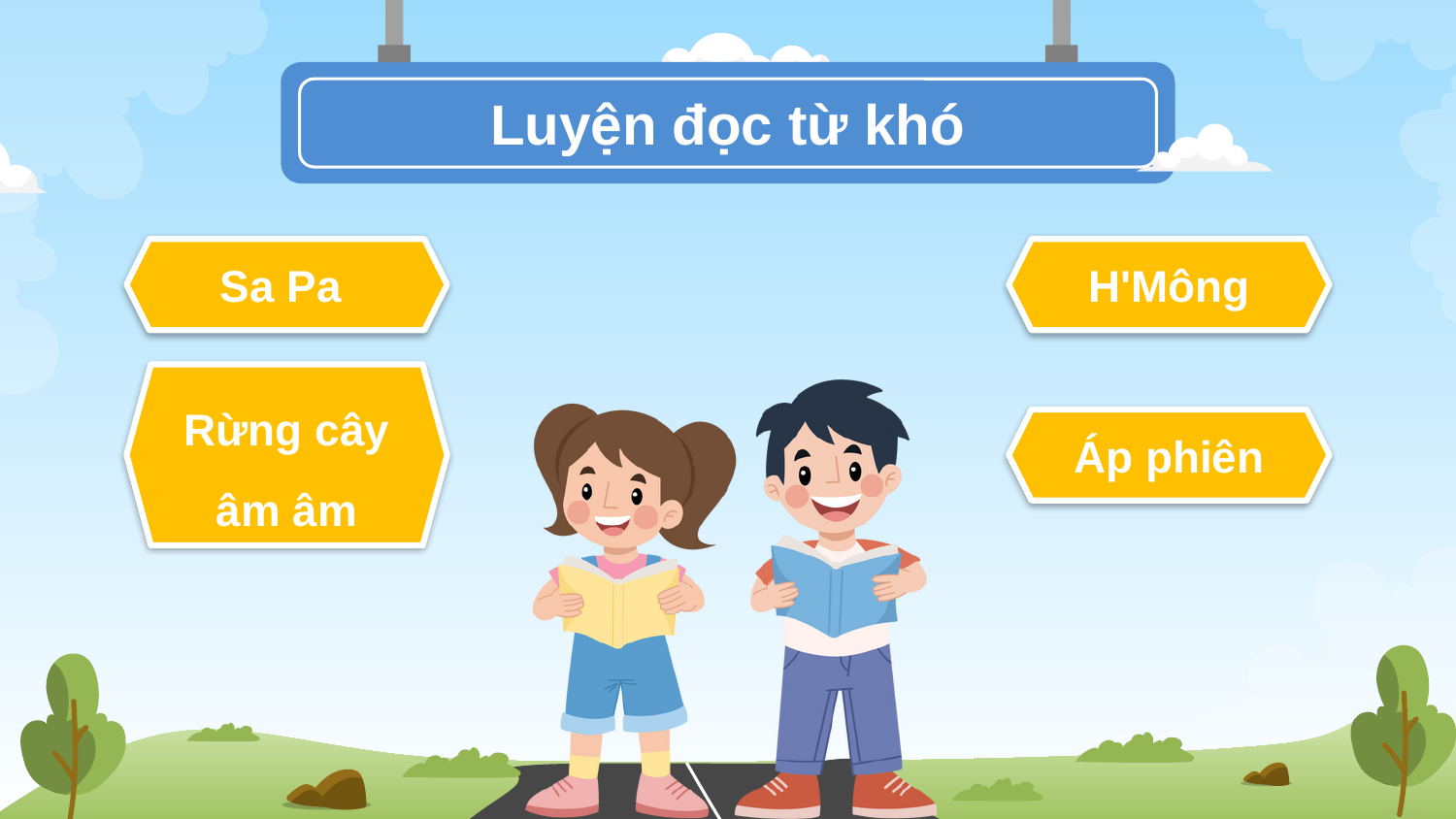

# Luyện đọc từ khó
Sa Pa
H'Mông
Rừng cây âm âm

Áp phiên